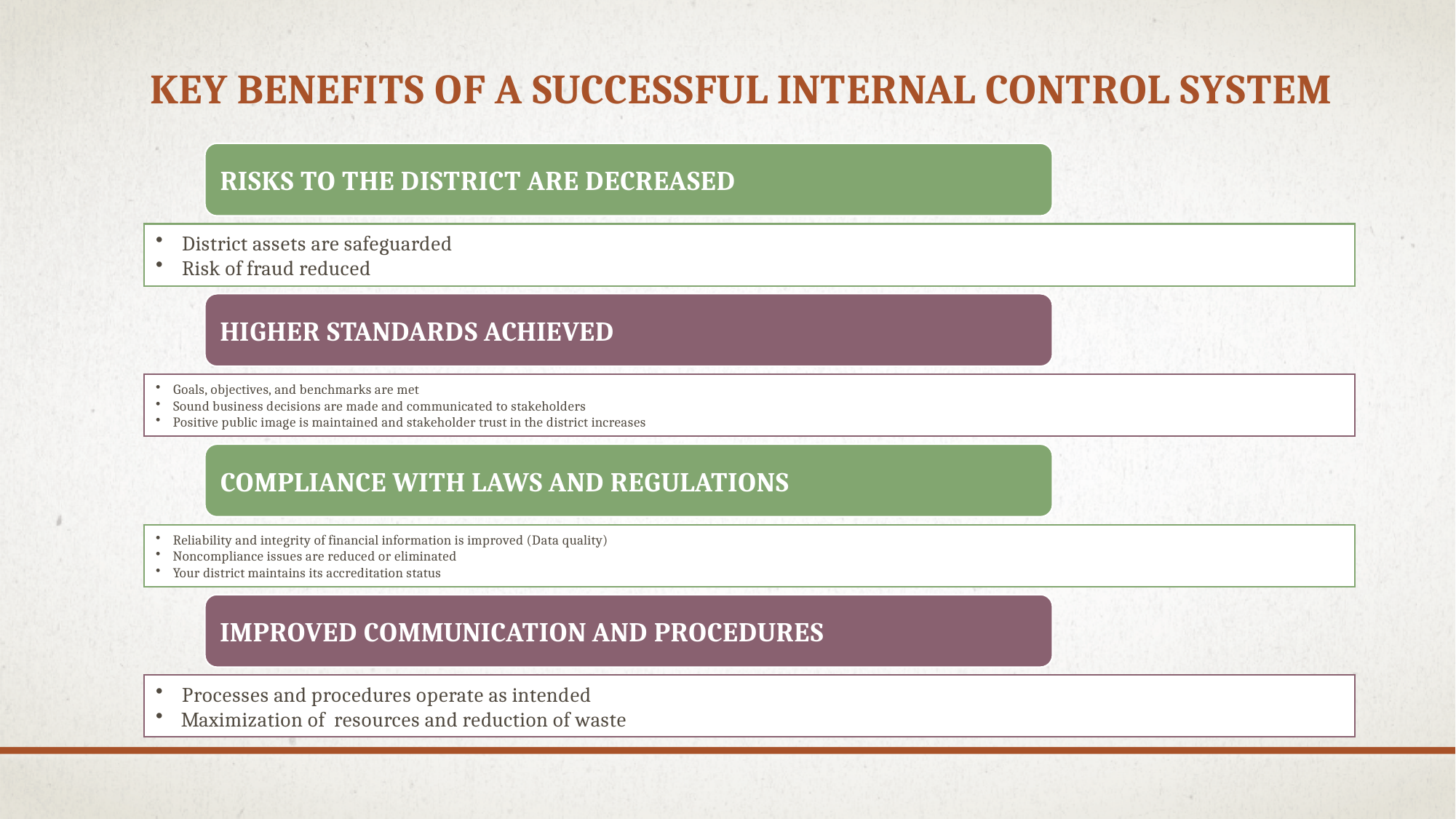

# Key benefits of a successful internal control system
RISKS TO THE DISTRICT ARE DECREASED
HIGHER STANDARDS ACHIEVED
Compliance with Laws and Regulations
District assets are safeguarded
Sound business decisions are made and communicated to stakeholders
Positive public image is maintained and stakeholder trust in the district increases
Your district maintains its accreditation status
Improved Communication and Procedures
Maximization of  resources and reduction of waste
Processes and procedures operate as intended
Reliability and integrity of financial information is improved (Data quality)
Risk of fraud reduced
Noncompliance issues are reduced or eliminated
Goals, objectives, and benchmarks are met